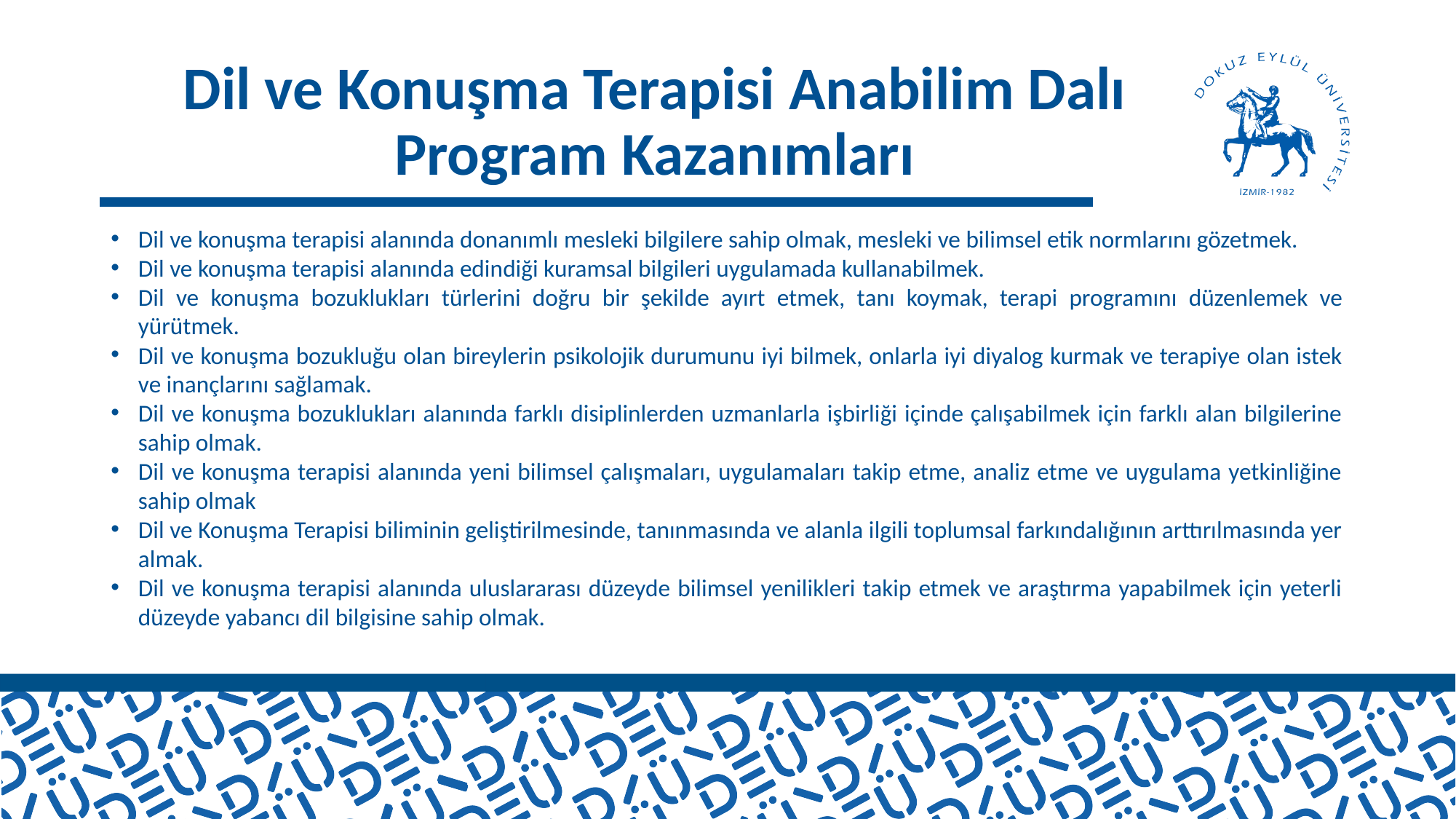

# Dil ve Konuşma Terapisi Anabilim Dalı Program Kazanımları
Dil ve konuşma terapisi alanında donanımlı mesleki bilgilere sahip olmak, mesleki ve bilimsel etik normlarını gözetmek.
Dil ve konuşma terapisi alanında edindiği kuramsal bilgileri uygulamada kullanabilmek.
Dil ve konuşma bozuklukları türlerini doğru bir şekilde ayırt etmek, tanı koymak, terapi programını düzenlemek ve yürütmek.
Dil ve konuşma bozukluğu olan bireylerin psikolojik durumunu iyi bilmek, onlarla iyi diyalog kurmak ve terapiye olan istek ve inançlarını sağlamak.
Dil ve konuşma bozuklukları alanında farklı disiplinlerden uzmanlarla işbirliği içinde çalışabilmek için farklı alan bilgilerine sahip olmak.
Dil ve konuşma terapisi alanında yeni bilimsel çalışmaları, uygulamaları takip etme, analiz etme ve uygulama yetkinliğine sahip olmak
Dil ve Konuşma Terapisi biliminin geliştirilmesinde, tanınmasında ve alanla ilgili toplumsal farkındalığının arttırılmasında yer almak.
Dil ve konuşma terapisi alanında uluslararası düzeyde bilimsel yenilikleri takip etmek ve araştırma yapabilmek için yeterli düzeyde yabancı dil bilgisine sahip olmak.